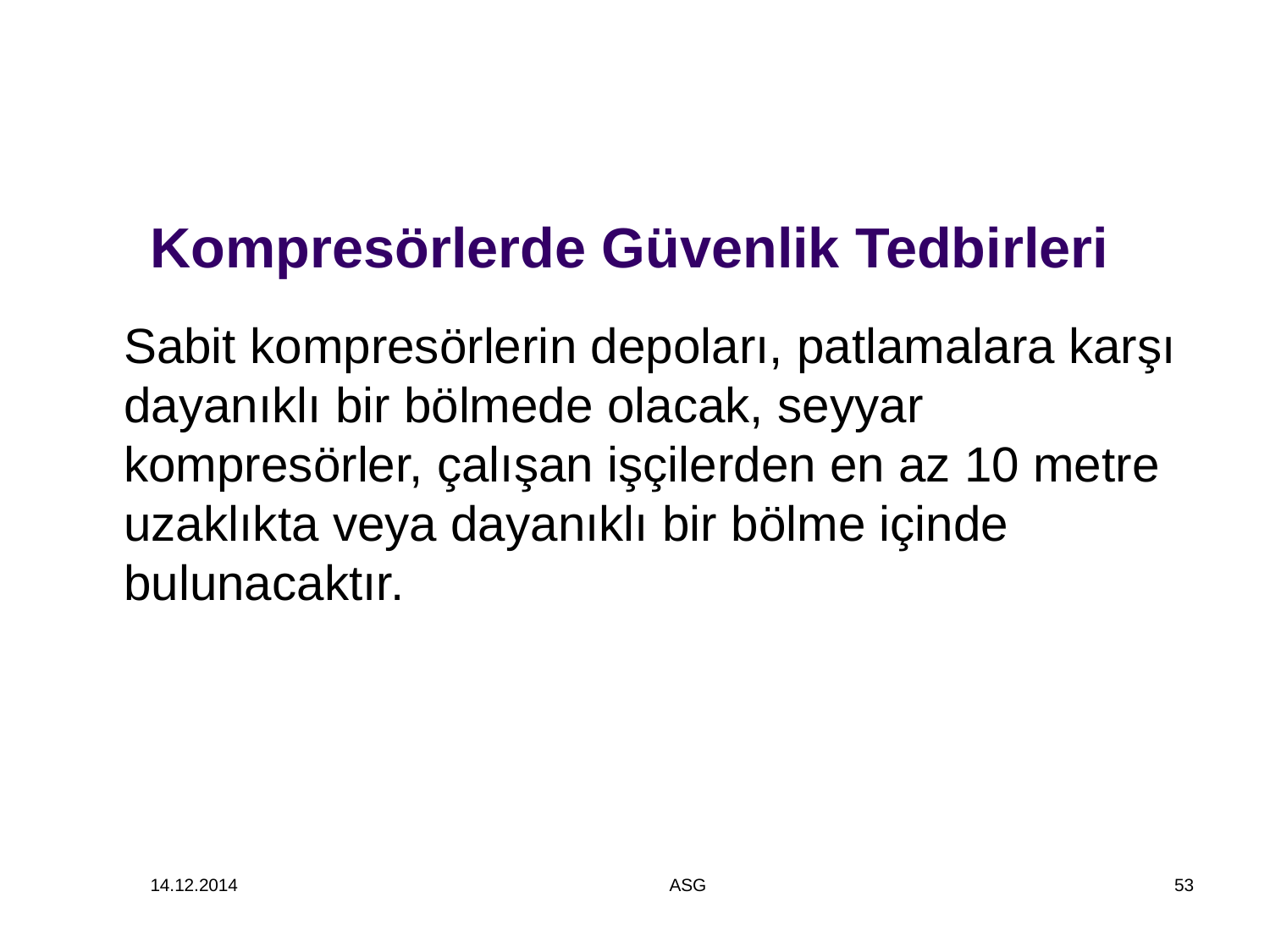

# Kompresörlerde Güvenlik Tedbirleri

	Sabit kompresörlerin depoları, patlamalara karşı dayanıklı bir bölmede olacak, seyyar kompresörler, çalışan işçilerden en az 10 metre uzaklıkta veya dayanıklı bir bölme içinde bulunacaktır.
14.12.2014
ASG
53